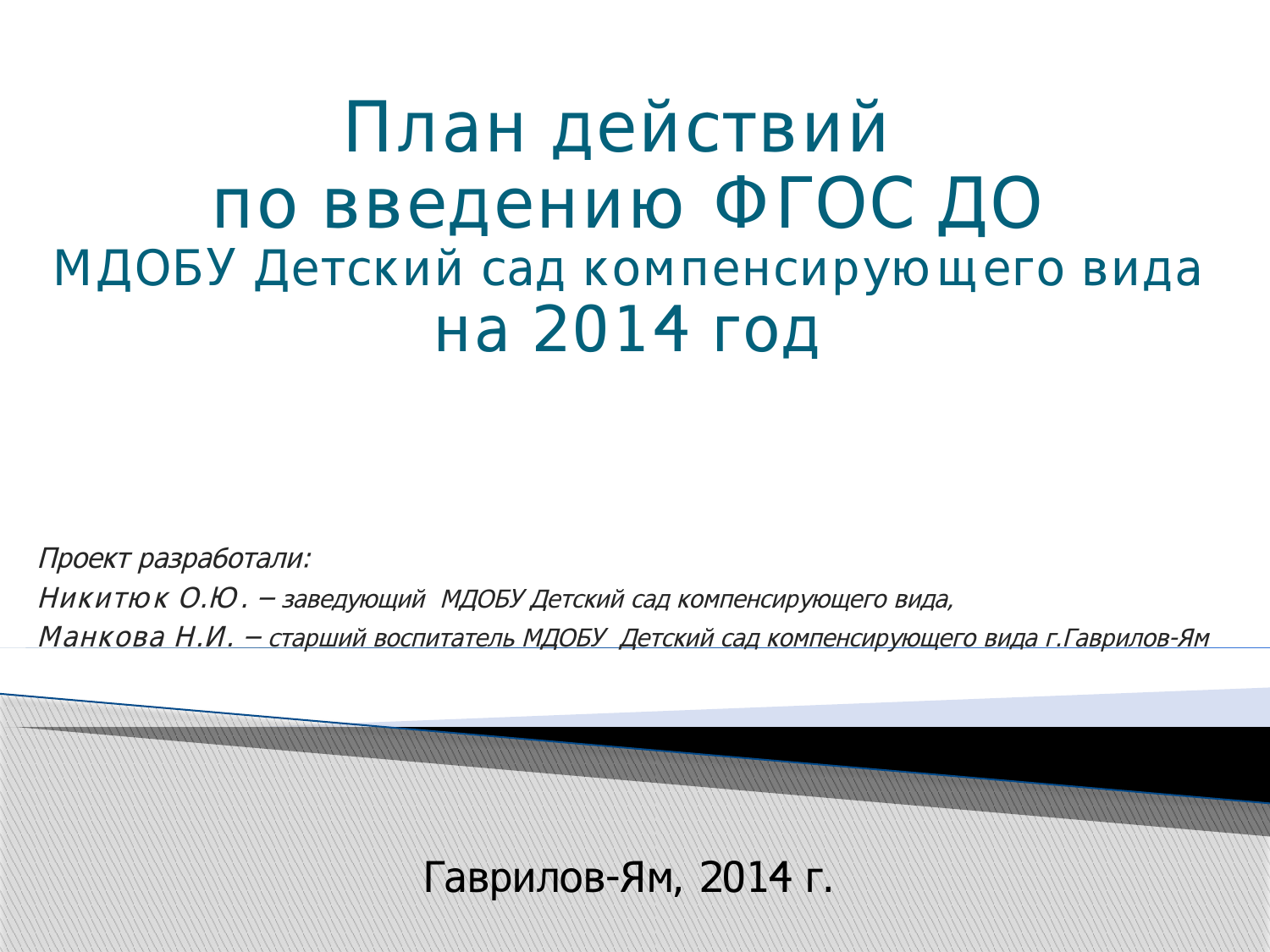

# План действий по введению ФГОС ДО МДОБУ Детский сад компенсирующего вида на 2014 год
Проект разработали:
Никитюк О.Ю. – заведующий  МДОБУ Детский сад компенсирующего вида,
Манкова Н.И. – старший воспитатель МДОБУ  Детский сад компенсирующего вида г.Гаврилов-Ям

Гаврилов-Ям, 2014 г.